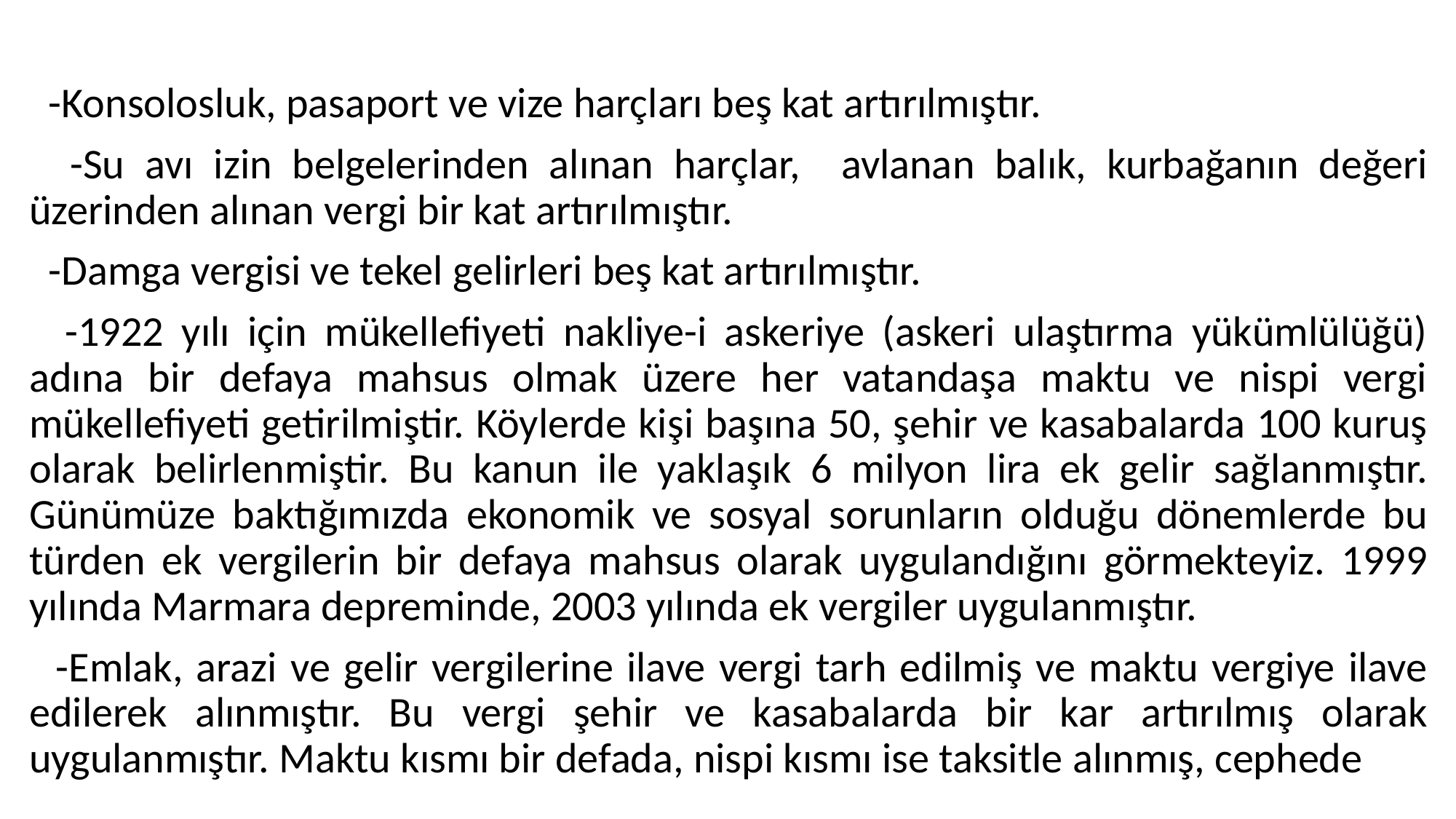

#
  -Konsolosluk, pasaport ve vize harçları beş kat artırılmıştır.
  -Su avı izin belgelerinden alınan harçlar,  avlanan balık, kurbağanın değeri üzerinden alınan vergi bir kat artırılmıştır.
  -Damga vergisi ve tekel gelirleri beş kat artırılmıştır.
  -1922 yılı için mükellefiyeti nakliye-i askeriye (askeri ulaştırma yükümlülüğü) adına bir defaya mahsus olmak üzere her vatandaşa maktu ve nispi vergi mükellefiyeti getirilmiştir. Köylerde kişi başına 50, şehir ve kasabalarda 100 kuruş olarak belirlenmiştir. Bu kanun ile yaklaşık 6 milyon lira ek gelir sağlanmıştır. Günümüze baktığımızda ekonomik ve sosyal sorunların olduğu dönemlerde bu türden ek vergilerin bir defaya mahsus olarak uygulandığını görmekteyiz. 1999 yılında Marmara depreminde, 2003 yılında ek vergiler uygulanmıştır.
  -Emlak, arazi ve gelir vergilerine ilave vergi tarh edilmiş ve maktu vergiye ilave edilerek alınmıştır. Bu vergi şehir ve kasabalarda bir kar artırılmış olarak uygulanmıştır. Maktu kısmı bir defada, nispi kısmı ise taksitle alınmış, cephede